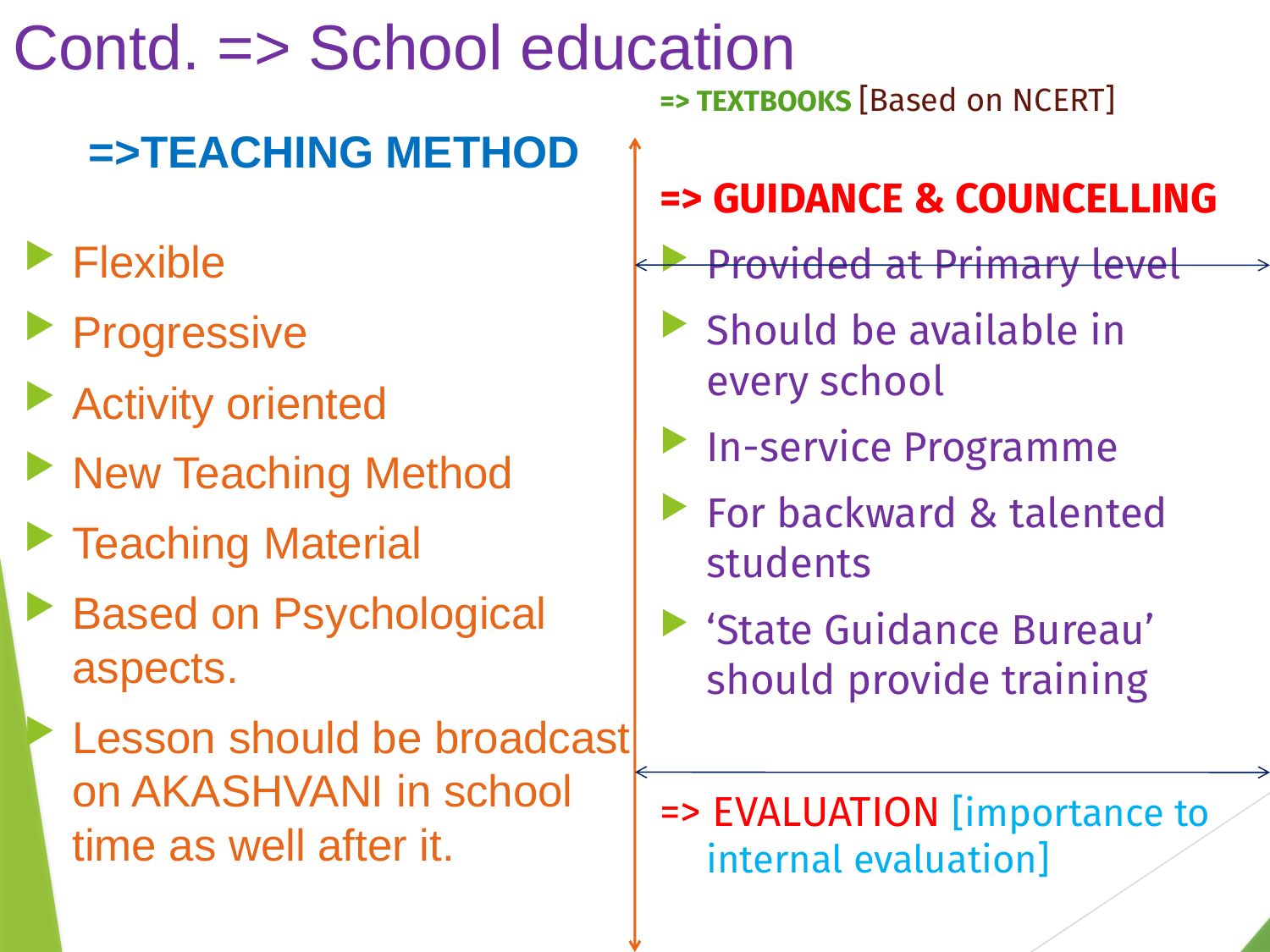

# Contd. => School education
=> TEXTBOOKS [Based on NCERT]

=> GUIDANCE & COUNCELLING
Provided at Primary level
Should be available in every school
In-service Programme
For backward & talented students
‘State Guidance Bureau’ should provide training

=> EVALUATION [importance to internal evaluation]
=>TEACHING METHOD

Flexible
Progressive
Activity oriented
New Teaching Method
Teaching Material
Based on Psychological aspects.
Lesson should be broadcast on AKASHVANI in school time as well after it.